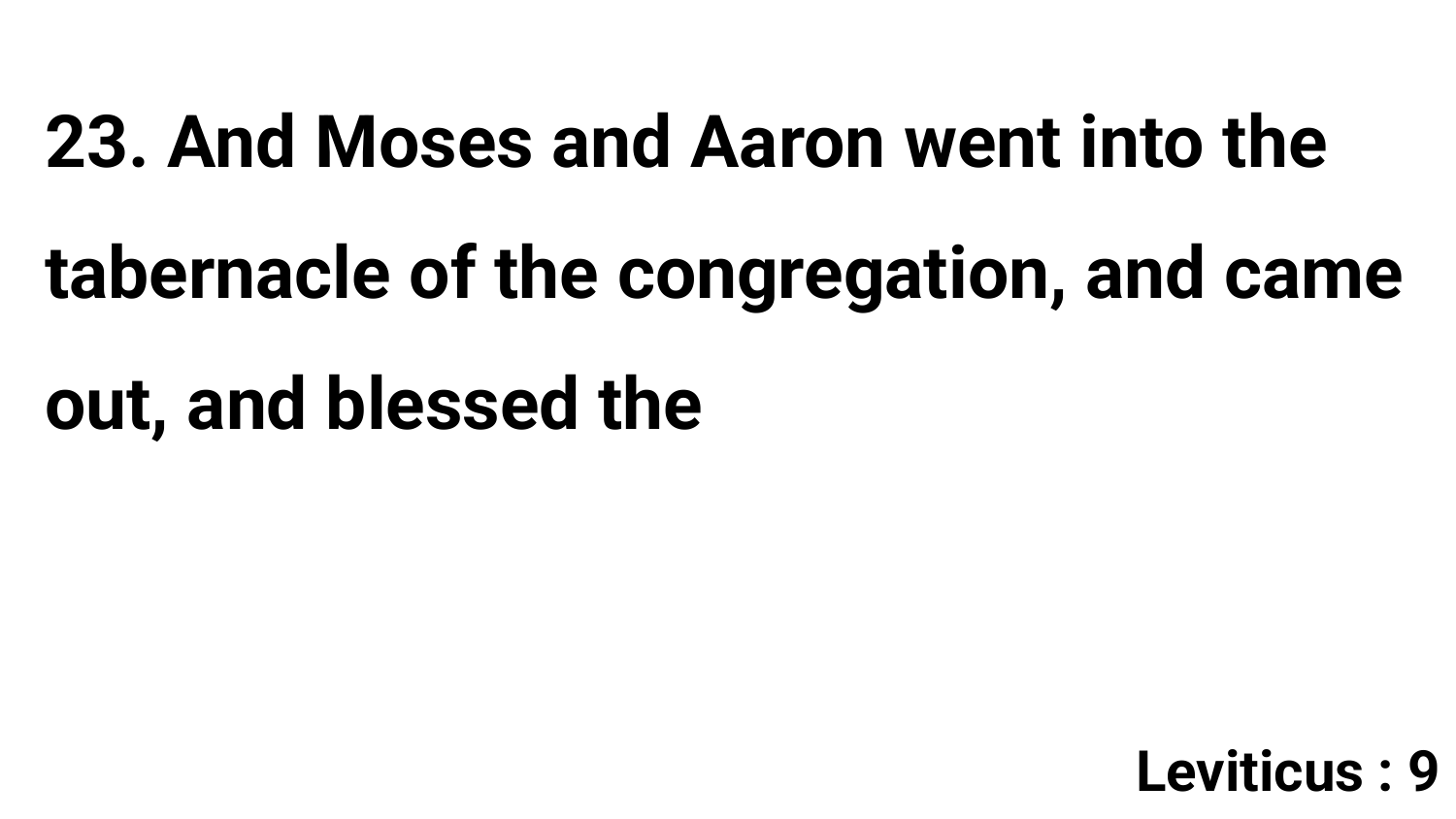

23. And Moses and Aaron went into the tabernacle of the congregation, and came out, and blessed the
Leviticus : 9